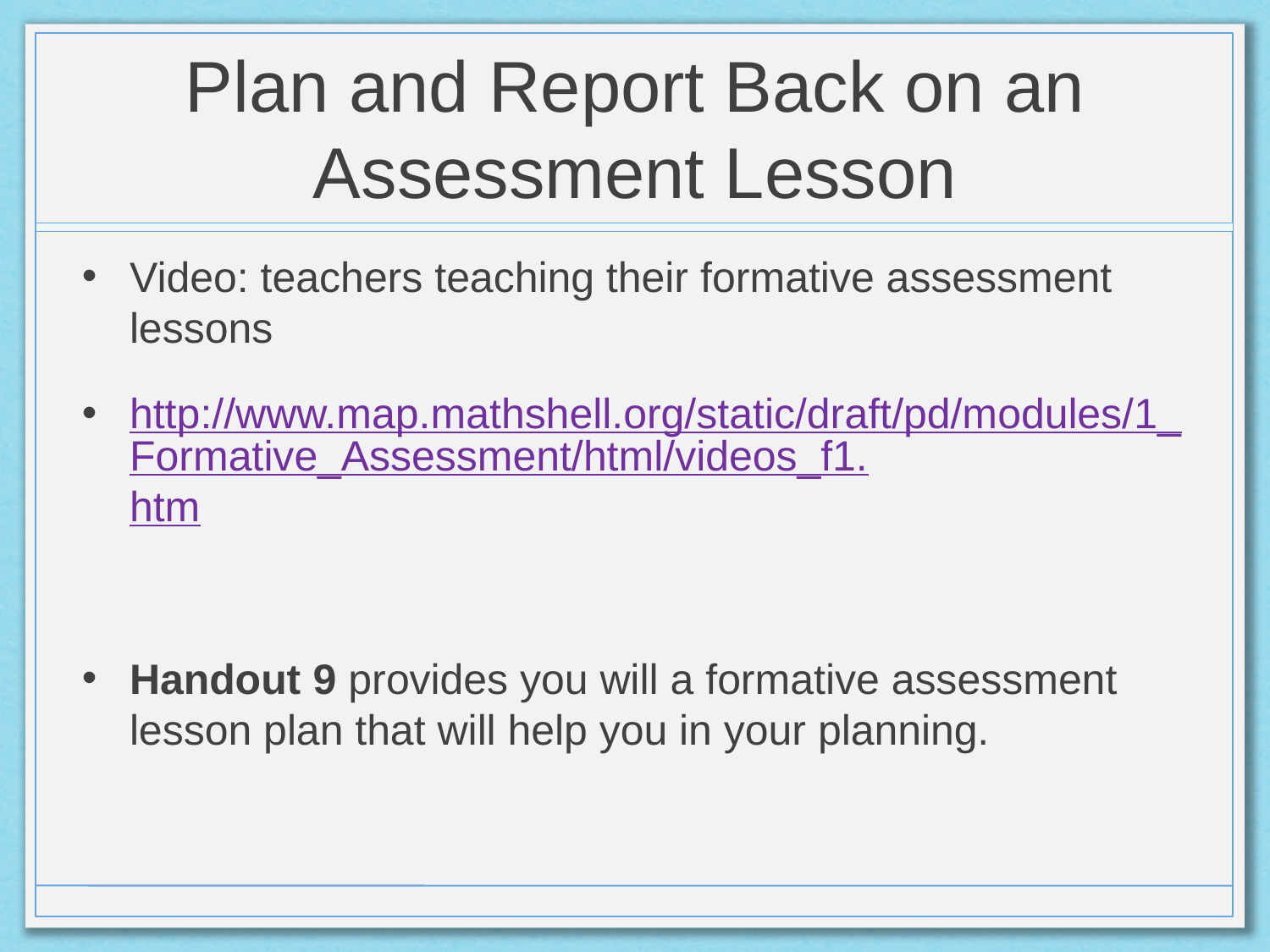

# Plan and Report Back on an Assessment Lesson
Video: teachers teaching their formative assessment lessons
http://www.map.mathshell.org/static/draft/pd/modules/1_Formative_Assessment/html/videos_f1.htm

Handout 9 provides you will a formative assessment lesson plan that will help you in your planning.